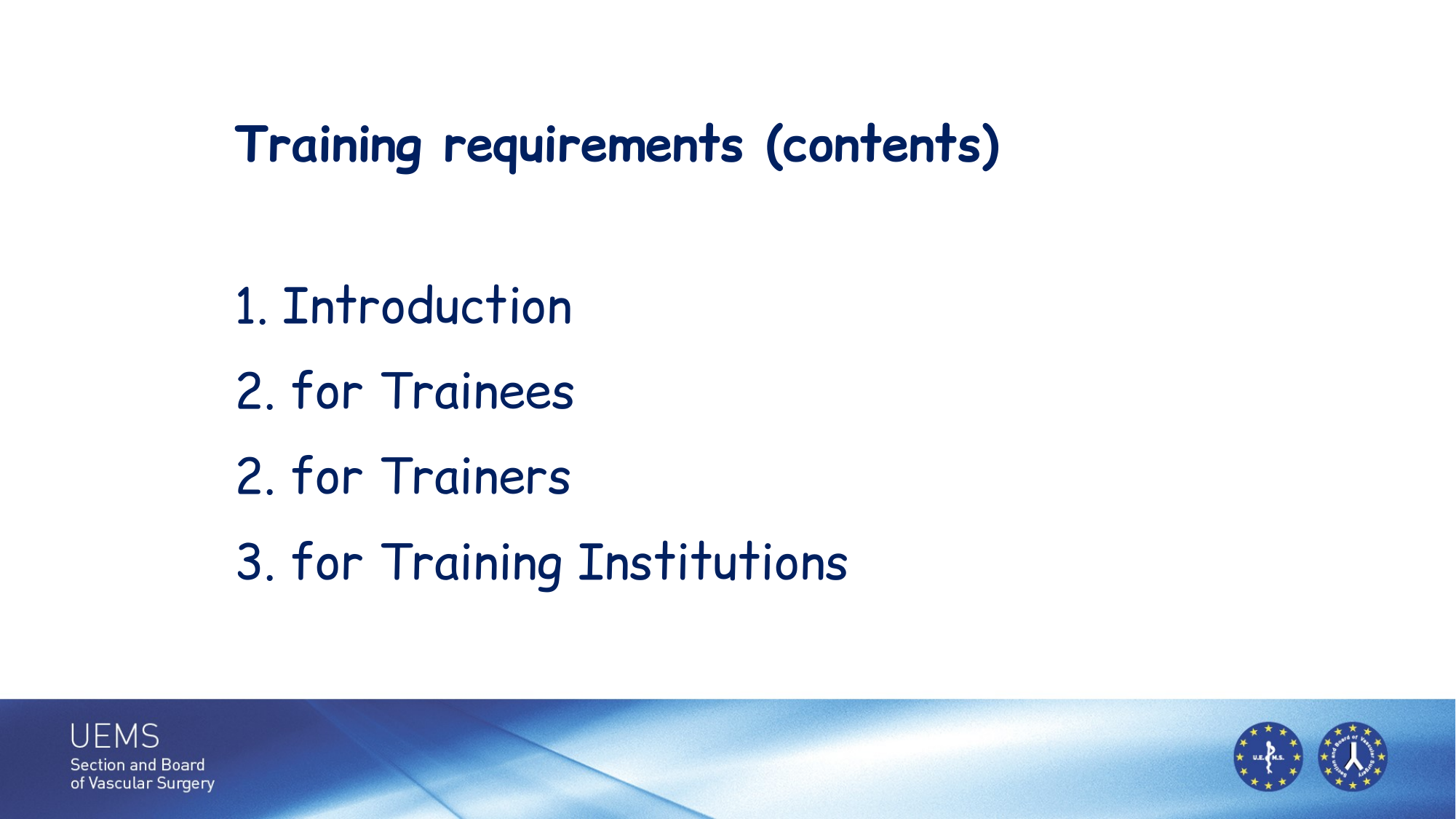

Training requirements (contents)
1. Introduction
2. for Trainees
2. for Trainers
3. for Training Institutions